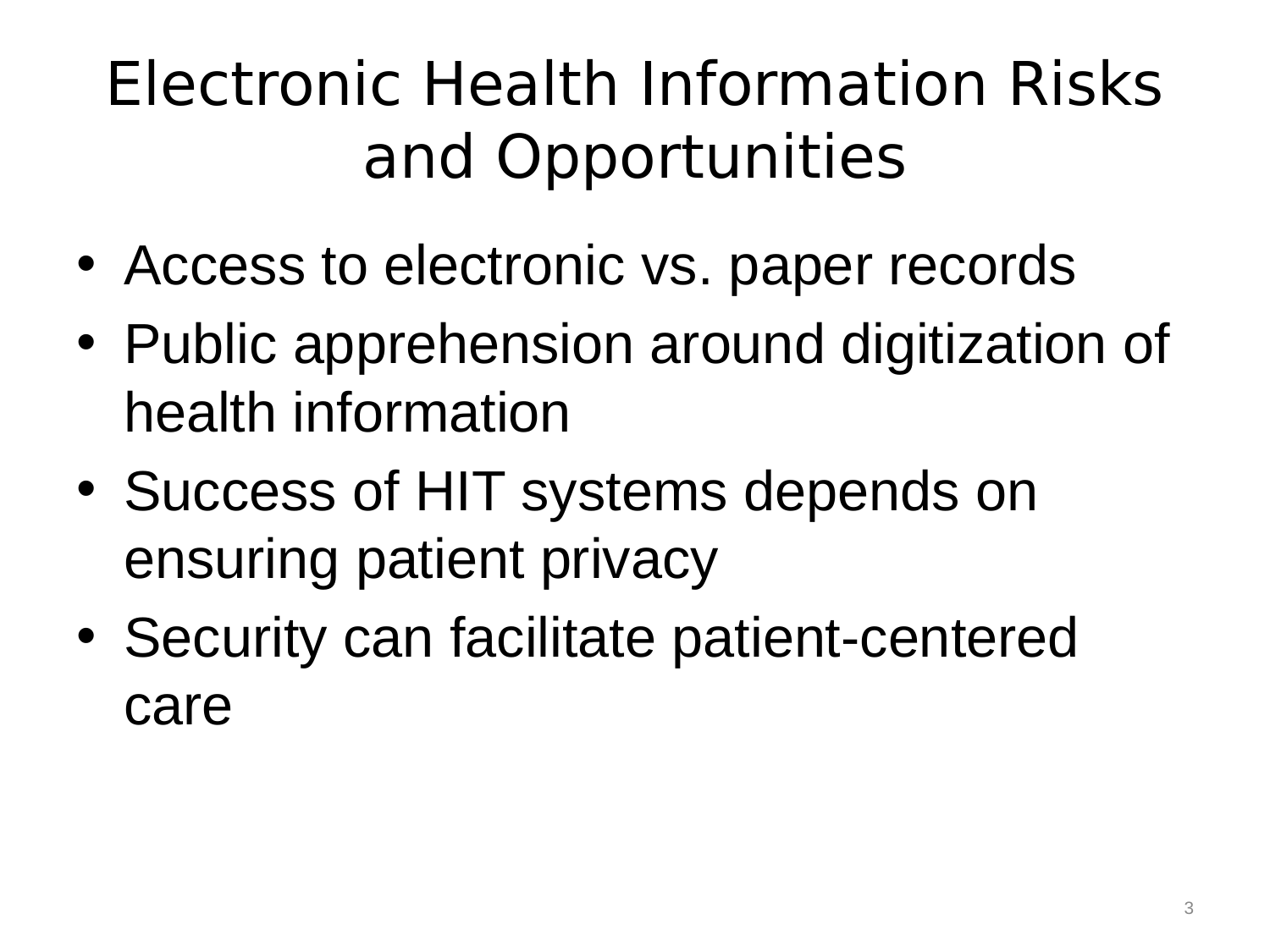

# Electronic Health Information Risks and Opportunities
Access to electronic vs. paper records
Public apprehension around digitization of health information
Success of HIT systems depends on ensuring patient privacy
Security can facilitate patient-centered care
3